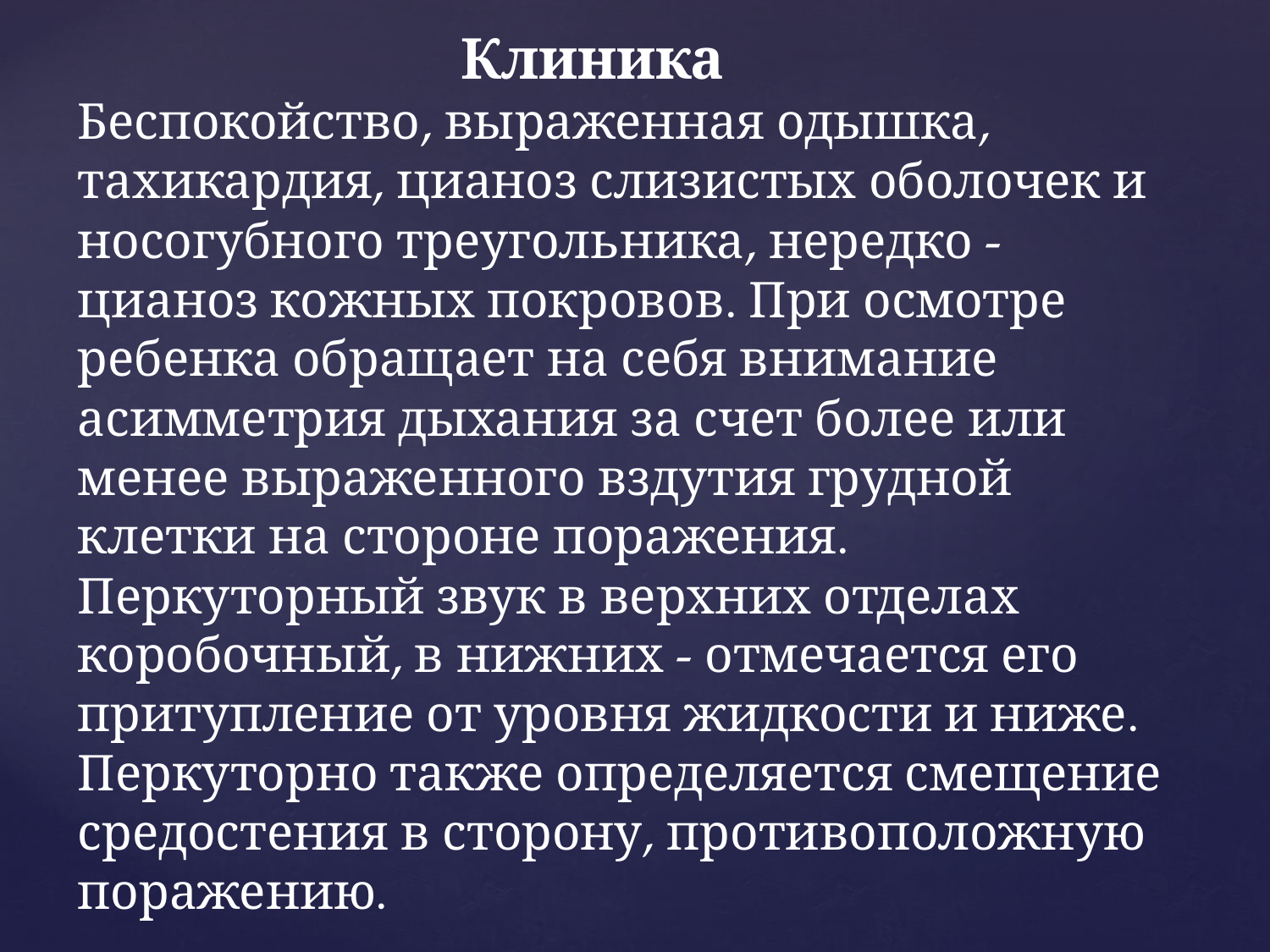

# Клиника Беспокойство, выраженная одышка, тахикардия, цианоз слизистых оболочек и носогубного треугольника, нередко - цианоз кожных покровов. При осмотре ребенка обращает на себя внимание асимметрия дыхания за счет более или менее выраженного вздутия грудной клетки на стороне поражения. Перкуторный звук в верхних отделах коробочный, в нижних - отмечается его притупление от уровня жидкости и ниже. Перкуторно также определяется смещение средостения в сторону, противоположную поражению.